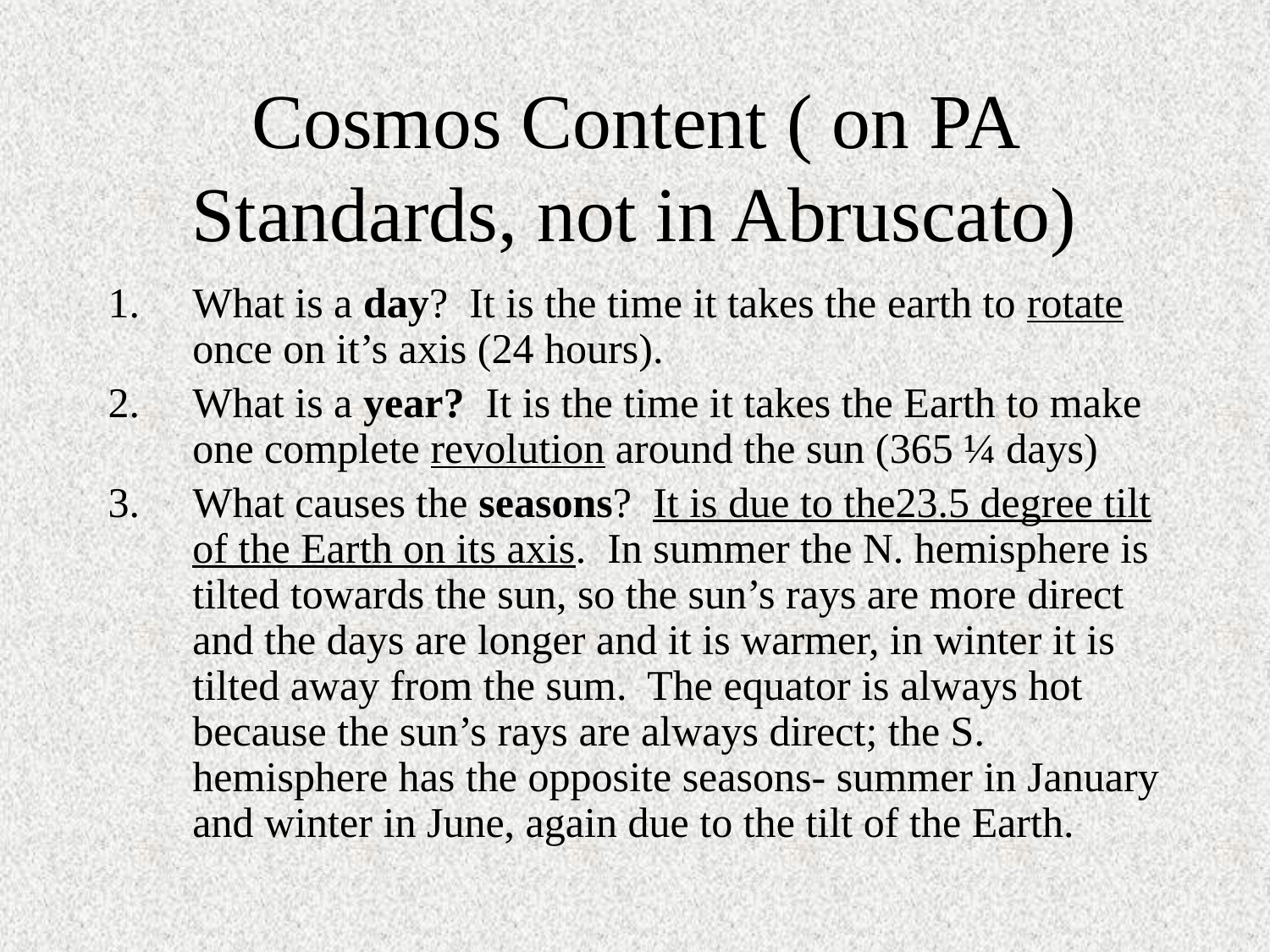

# Cosmos Content ( on PA Standards, not in Abruscato)
What is a day?  It is the time it takes the earth to rotate once on it’s axis (24 hours).
What is a year?  It is the time it takes the Earth to make one complete revolution around the sun (365 ¼ days)
What causes the seasons?  It is due to the23.5 degree tilt of the Earth on its axis.  In summer the N. hemisphere is tilted towards the sun, so the sun’s rays are more direct and the days are longer and it is warmer, in winter it is tilted away from the sum.  The equator is always hot because the sun’s rays are always direct; the S. hemisphere has the opposite seasons- summer in January and winter in June, again due to the tilt of the Earth.